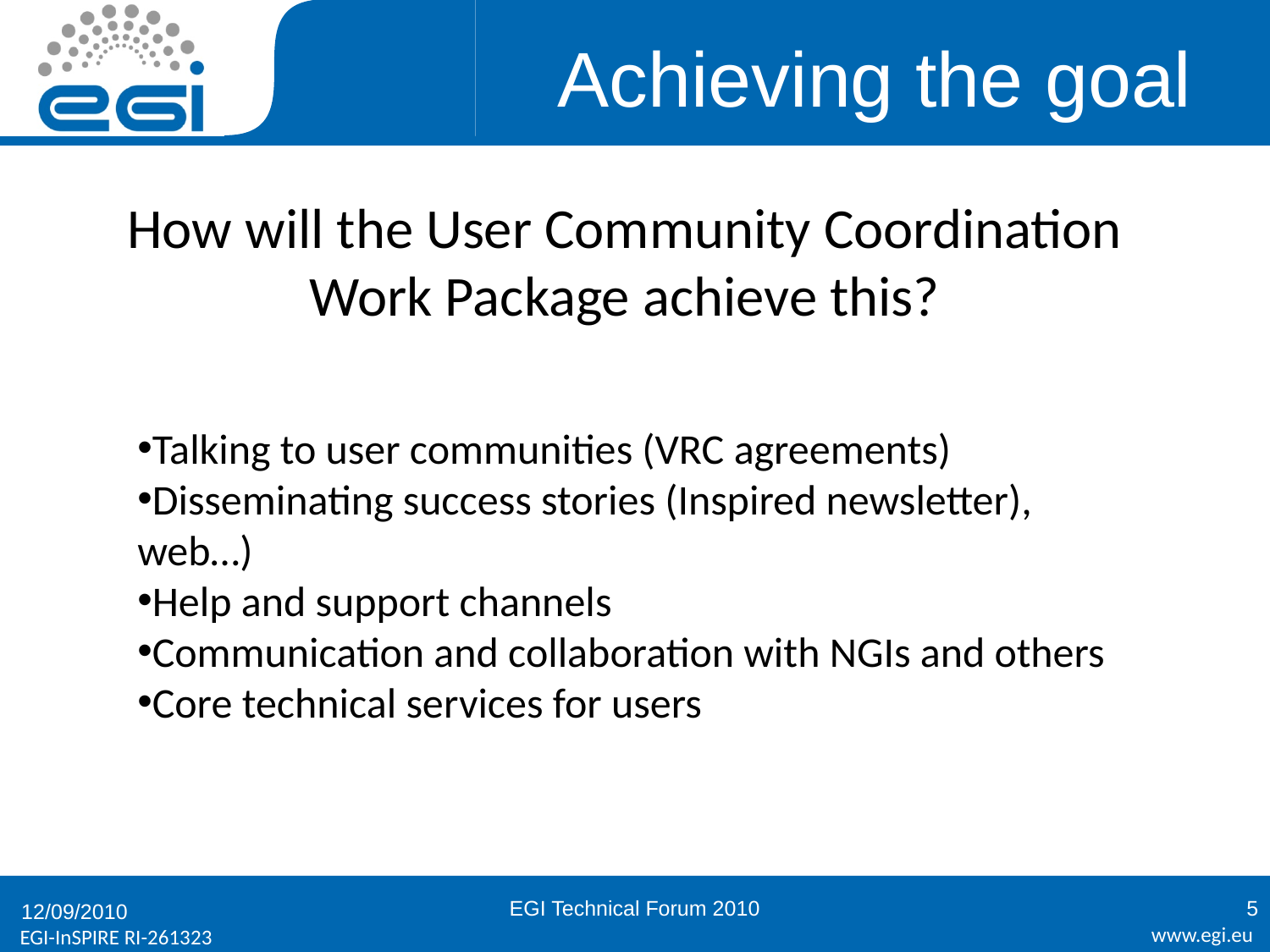

# Achieving the goal
How will the User Community Coordination Work Package achieve this?
Talking to user communities (VRC agreements)
Disseminating success stories (Inspired newsletter), web…)
Help and support channels
Communication and collaboration with NGIs and others
Core technical services for users
EGI Technical Forum 2010
5
12/09/2010